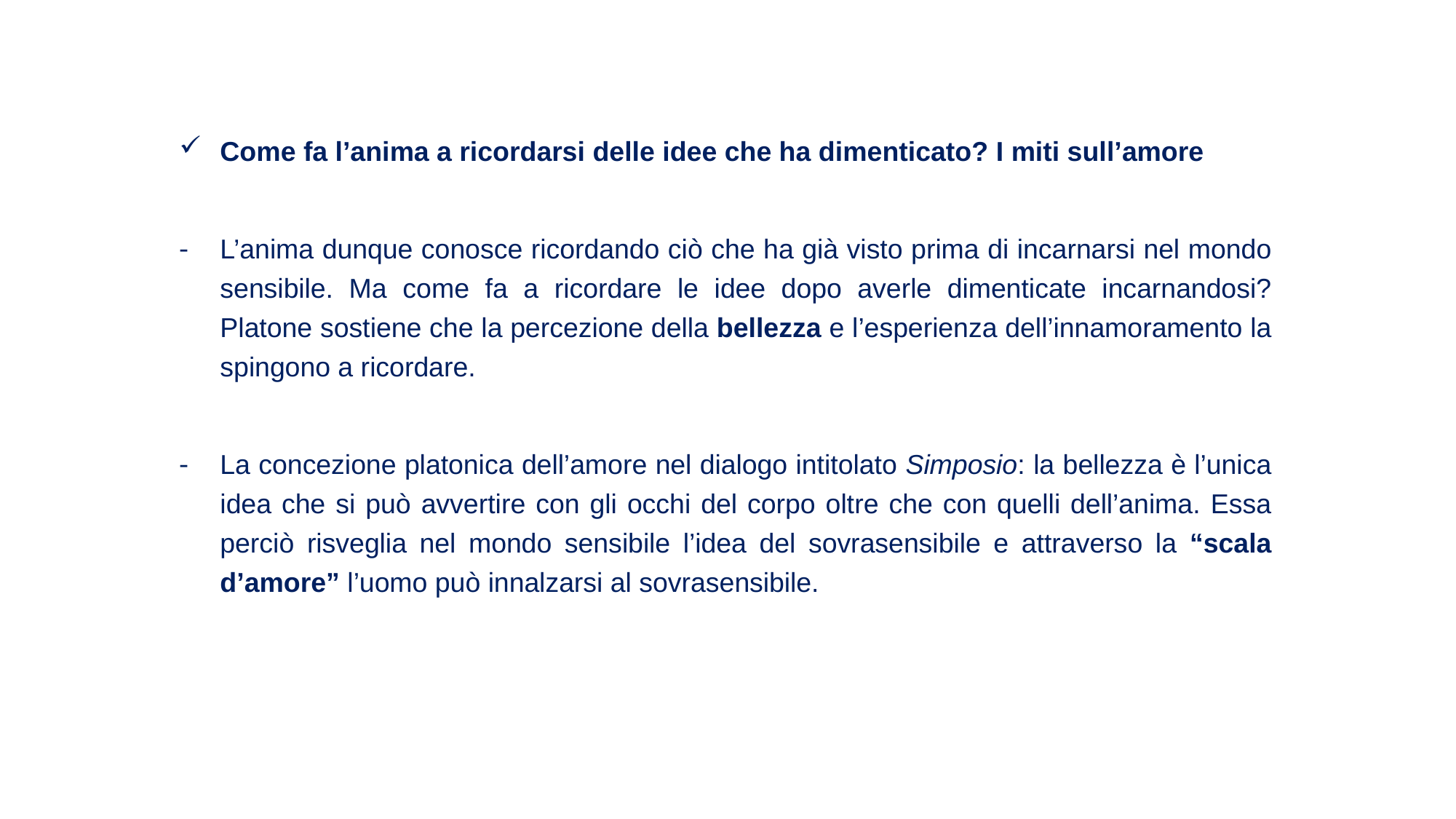

#
Come fa l’anima a ricordarsi delle idee che ha dimenticato? I miti sull’amore

L’anima dunque conosce ricordando ciò che ha già visto prima di incarnarsi nel mondo sensibile. Ma come fa a ricordare le idee dopo averle dimenticate incarnandosi? Platone sostiene che la percezione della bellezza e l’esperienza dell’innamoramento la spingono a ricordare.

La concezione platonica dell’amore nel dialogo intitolato Simposio: la bellezza è l’unica idea che si può avvertire con gli occhi del corpo oltre che con quelli dell’anima. Essa perciò risveglia nel mondo sensibile l’idea del sovrasensibile e attraverso la “scala d’amore” l’uomo può innalzarsi al sovrasensibile.